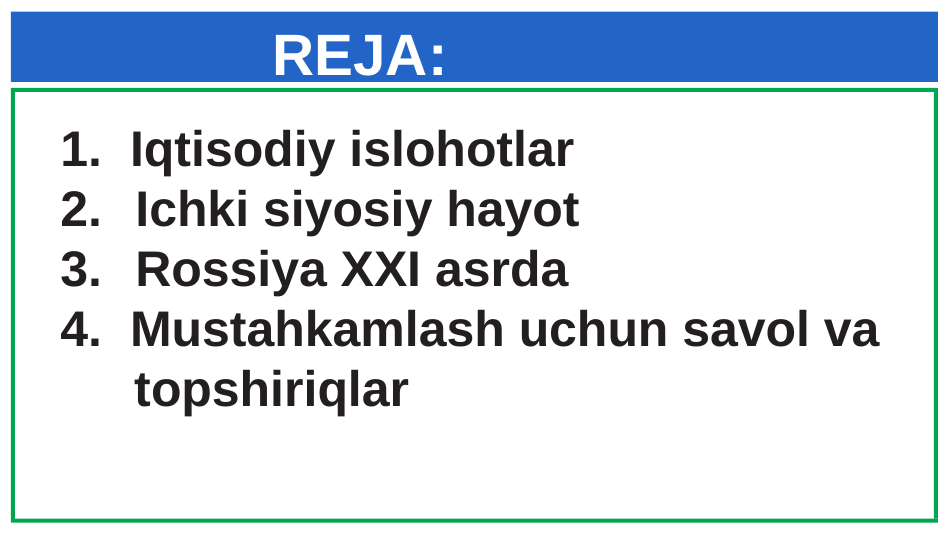

# REJA:
1.  Iqtisodiy islohotlar
Ichki siyosiy hayot
Rossiya XXI asrda
4.  Mustahkamlash uchun savol va topshiriqlar